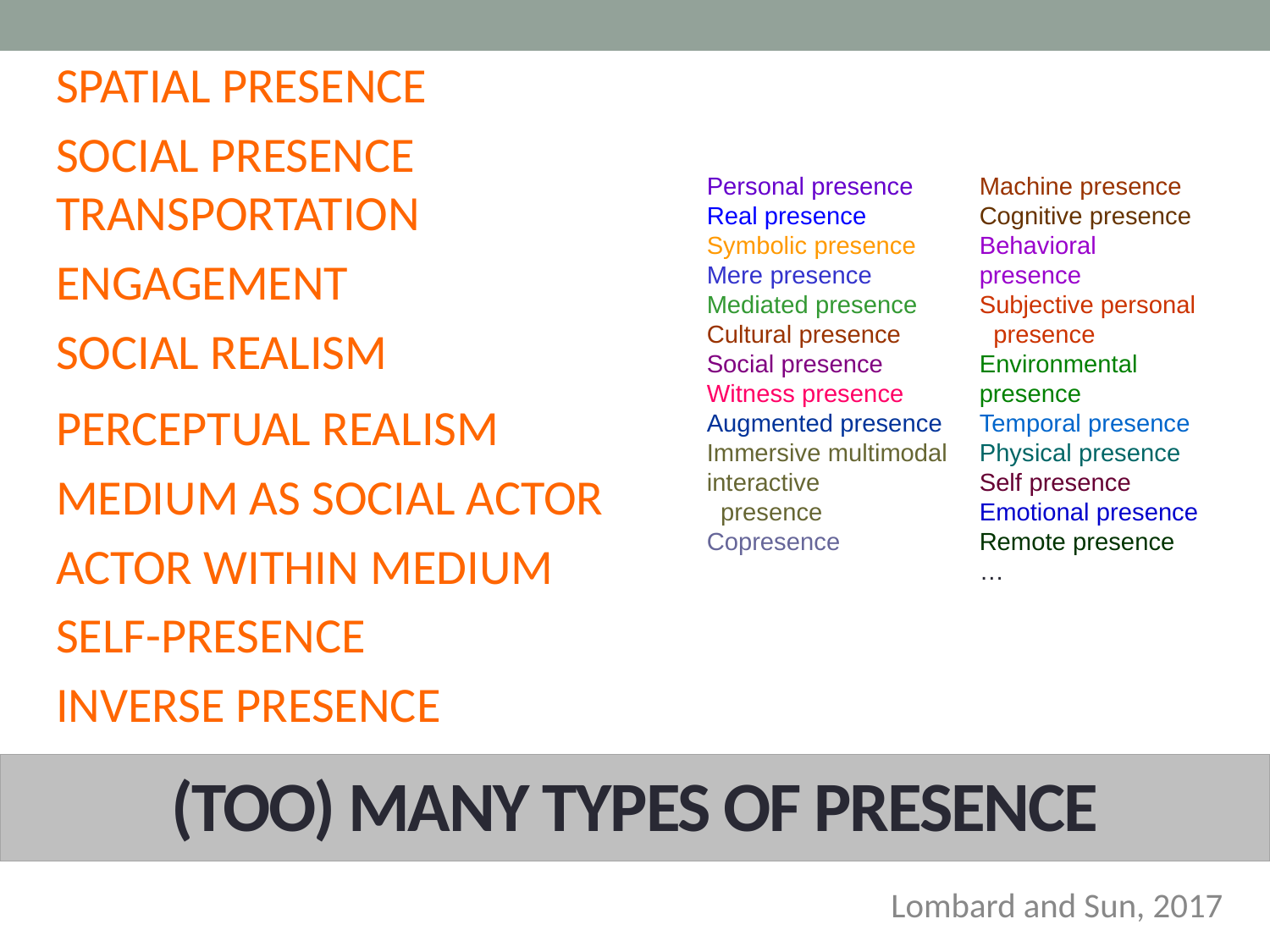

SPATIAL PRESENCE
SOCIAL PRESENCE
TRANSPORTATION
ENGAGEMENT
SOCIAL REALISM
Personal presence
Real presence
Symbolic presence
Mere presence
Mediated presence
Cultural presence
Social presence
Witness presence
Augmented presence
Immersive multimodal interactive
  presence
Copresence
Machine presence
Cognitive presence
Behavioral presence
Subjective personal
  presence
Environmental presence
Temporal presence
Physical presence
Self presence
Emotional presence
Remote presence
…
PERCEPTUAL REALISM
MEDIUM AS SOCIAL ACTOR
ACTOR WITHIN MEDIUM
SELF-PRESENCE
INVERSE PRESENCE
(TOO) MANY TYPES OF PRESENCE

Lombard and Sun, 2017